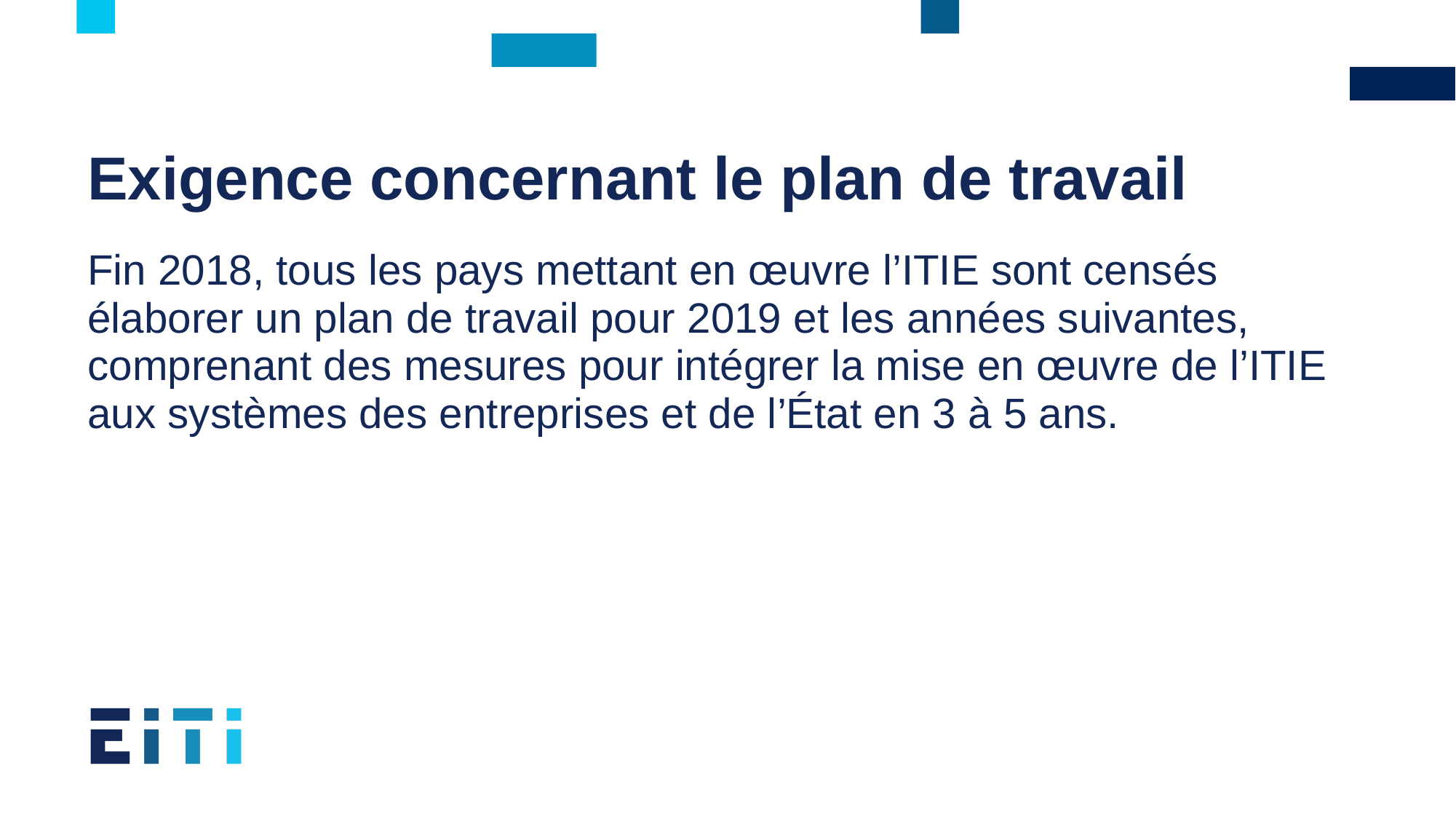

# Exigence concernant le plan de travail
Fin 2018, tous les pays mettant en œuvre l’ITIE sont censés élaborer un plan de travail pour 2019 et les années suivantes, comprenant des mesures pour intégrer la mise en œuvre de l’ITIE aux systèmes des entreprises et de l’État en 3 à 5 ans.